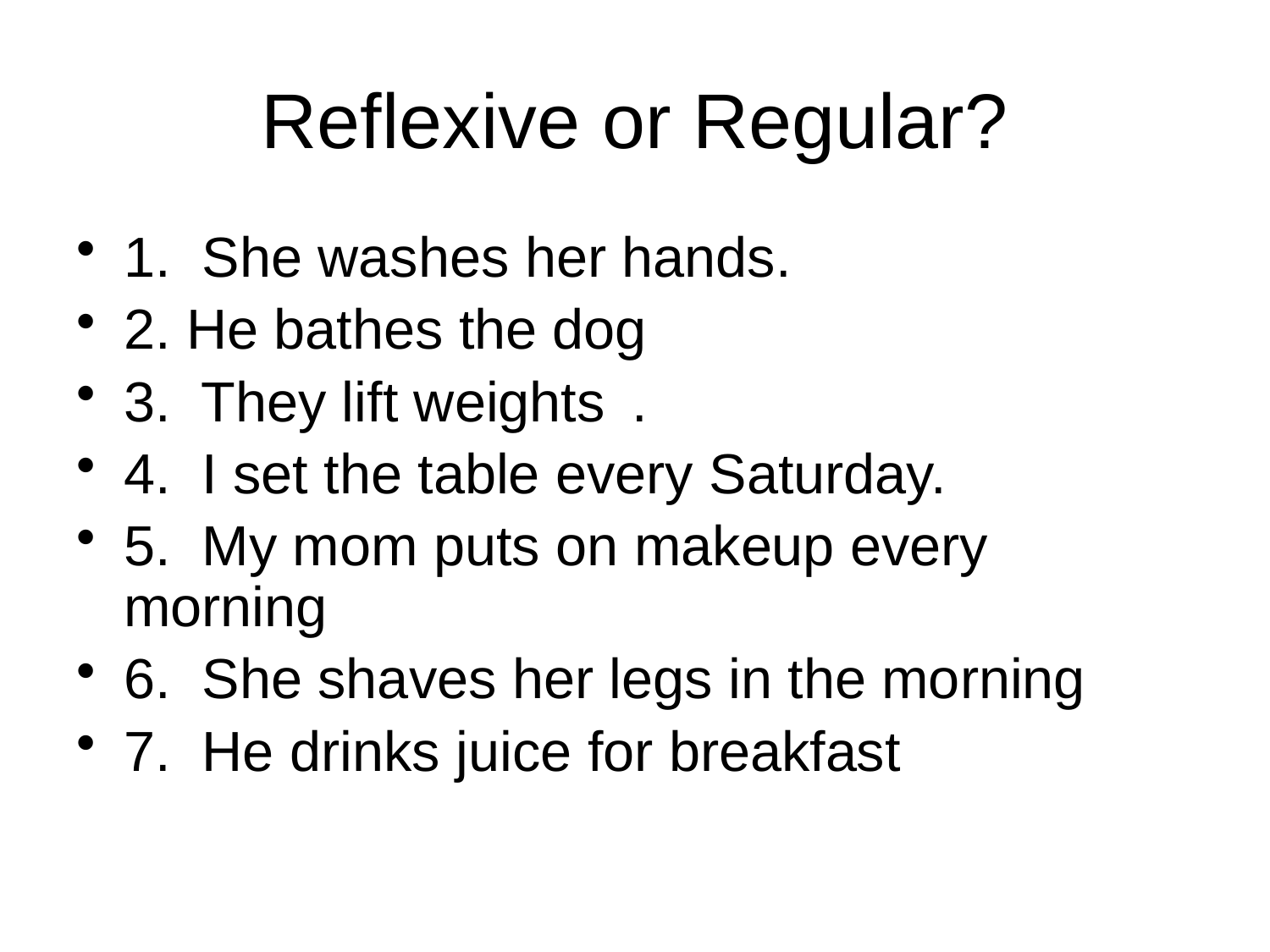

# Reflexive or Regular?
1.  She washes her hands.
2. He bathes the dog
3.  They lift weights	.
4.  I set the table every Saturday.
5.  My mom puts on makeup every morning
6.  She shaves her legs in the morning
7.  He drinks juice for breakfast